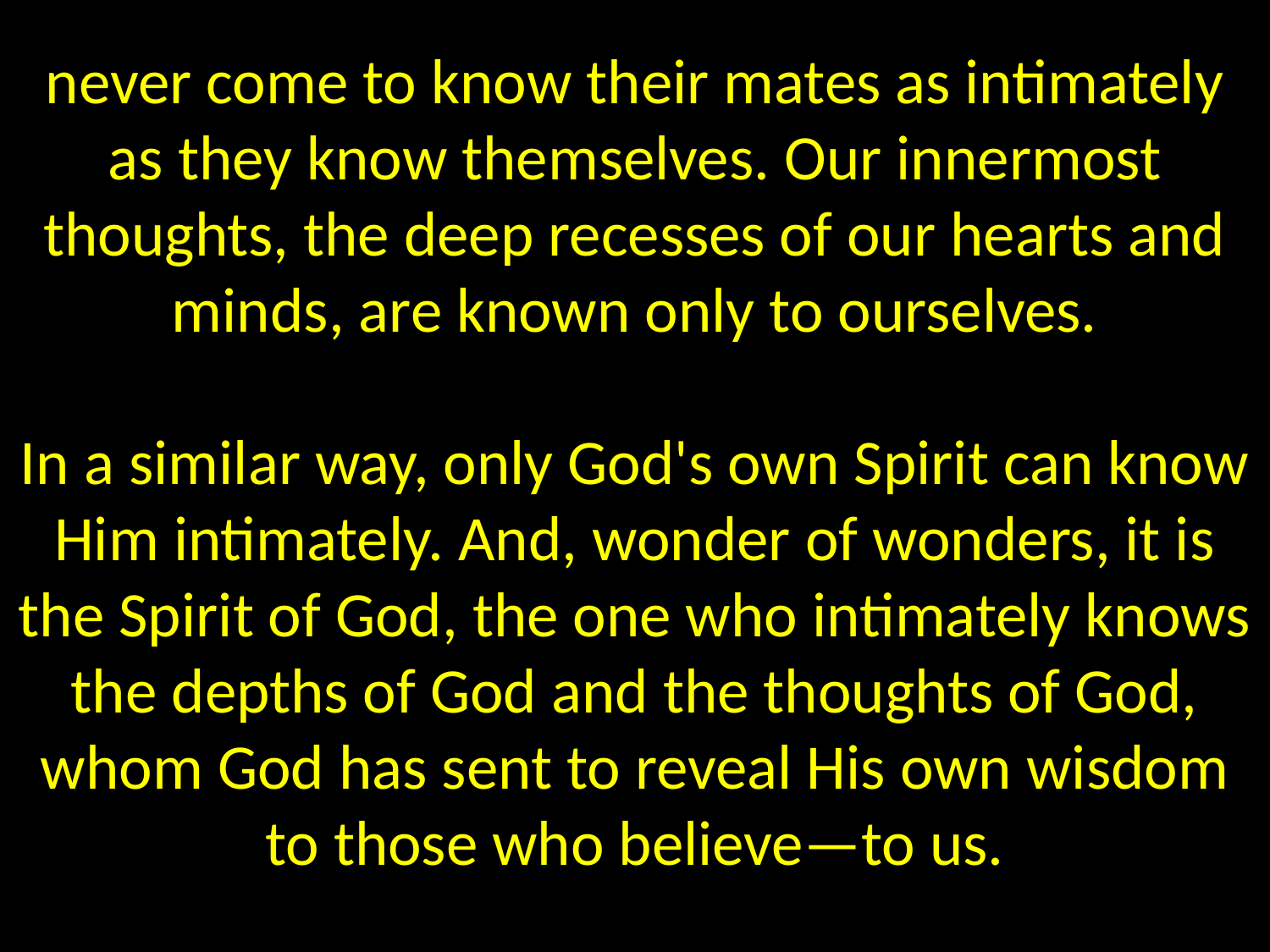

# never come to know their mates as intimately as they know themselves. Our innermost thoughts, the deep recesses of our hearts and minds, are known only to ourselves. In a similar way, only God's own Spirit can know Him intimately. And, wonder of wonders, it is the Spirit of God, the one who intimately knows the depths of God and the thoughts of God, whom God has sent to reveal His own wisdom to those who believe—to us.